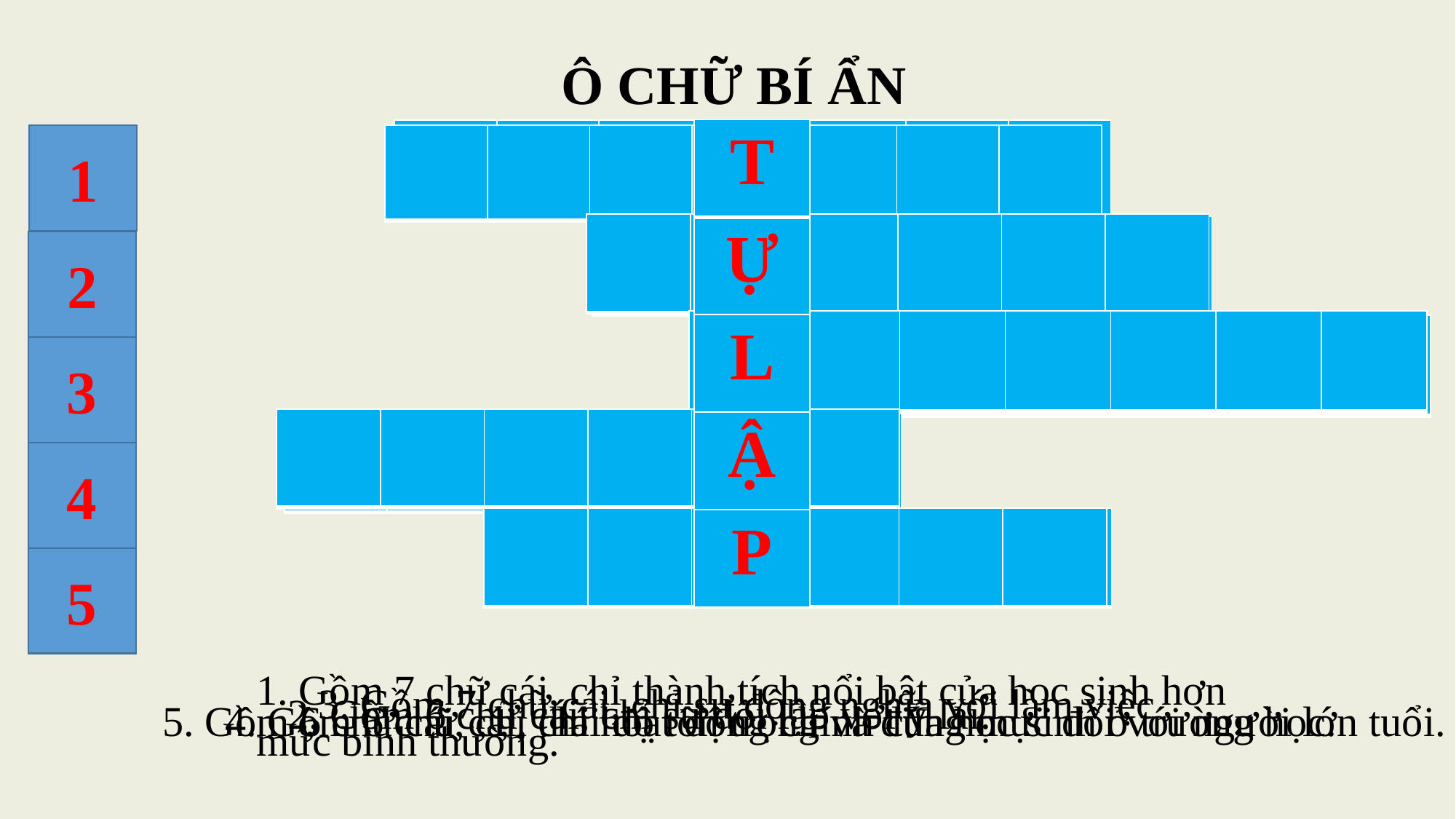

Ô CHỮ BÍ ẨN
| T |
| --- |
| Ự |
| L |
| Ậ |
| P |
| X | U | Ấ | T | S | Ắ | C |
| --- | --- | --- | --- | --- | --- | --- |
1
|  |  |  |  |  |  |  |
| --- | --- | --- | --- | --- | --- | --- |
|  |  |  |  |  |  |
| --- | --- | --- | --- | --- | --- |
| T | Ự | G | I | Á | C |
| --- | --- | --- | --- | --- | --- |
2
|  |  |  |  |  |  |  |
| --- | --- | --- | --- | --- | --- | --- |
| L | A | O | Đ | Ộ | N | G |
| --- | --- | --- | --- | --- | --- | --- |
3
|  |  |  |  |  |  |
| --- | --- | --- | --- | --- | --- |
| H | Ọ | C | T | Ậ | P |
| --- | --- | --- | --- | --- | --- |
4
|  |  |  |  |  |  |
| --- | --- | --- | --- | --- | --- |
| L | Ễ | P | H | É | P |
| --- | --- | --- | --- | --- | --- |
5
1. Gồm 7 chữ cái, chỉ thành tích nổi bật của học sinh hơn mức bình thường.
3. Gồm 7 chữ cái, chỉ sự động nghĩa với làm việc
2. Gồm 6 chữ cái, chỉ sự đối lập với ỷ lại.
5. Gồm 6 chữ cái, chỉ thái độ tôn trọng và đúng mực đối với người lớn tuổi.
4. Gồm 6 chữ cái, chỉ hoạt động chính của học sinh ở trường học.